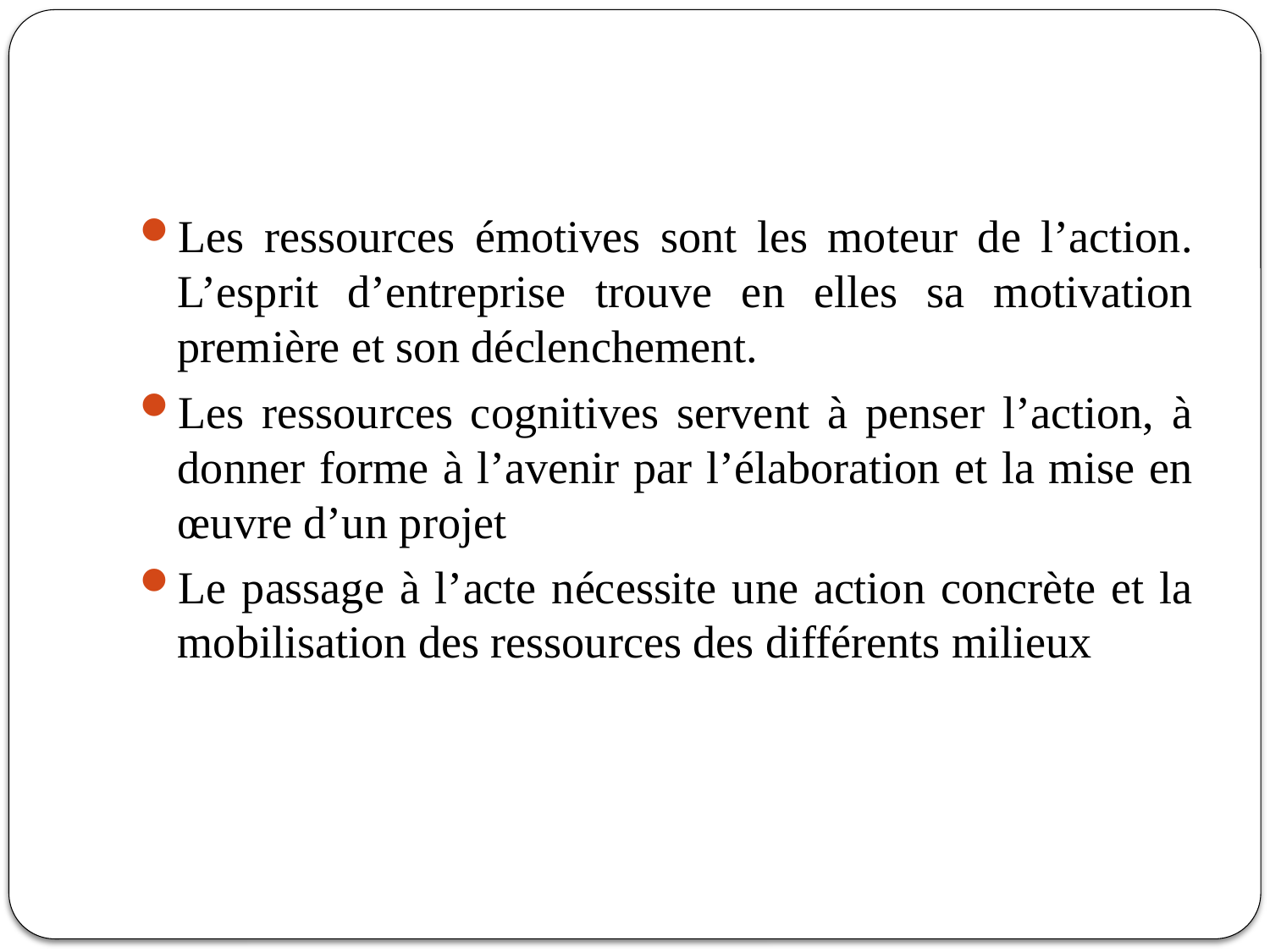

#
Les ressources émotives sont les moteur de l’action. L’esprit d’entreprise trouve en elles sa motivation première et son déclenchement.
Les ressources cognitives servent à penser l’action, à donner forme à l’avenir par l’élaboration et la mise en œuvre d’un projet
Le passage à l’acte nécessite une action concrète et la mobilisation des ressources des différents milieux